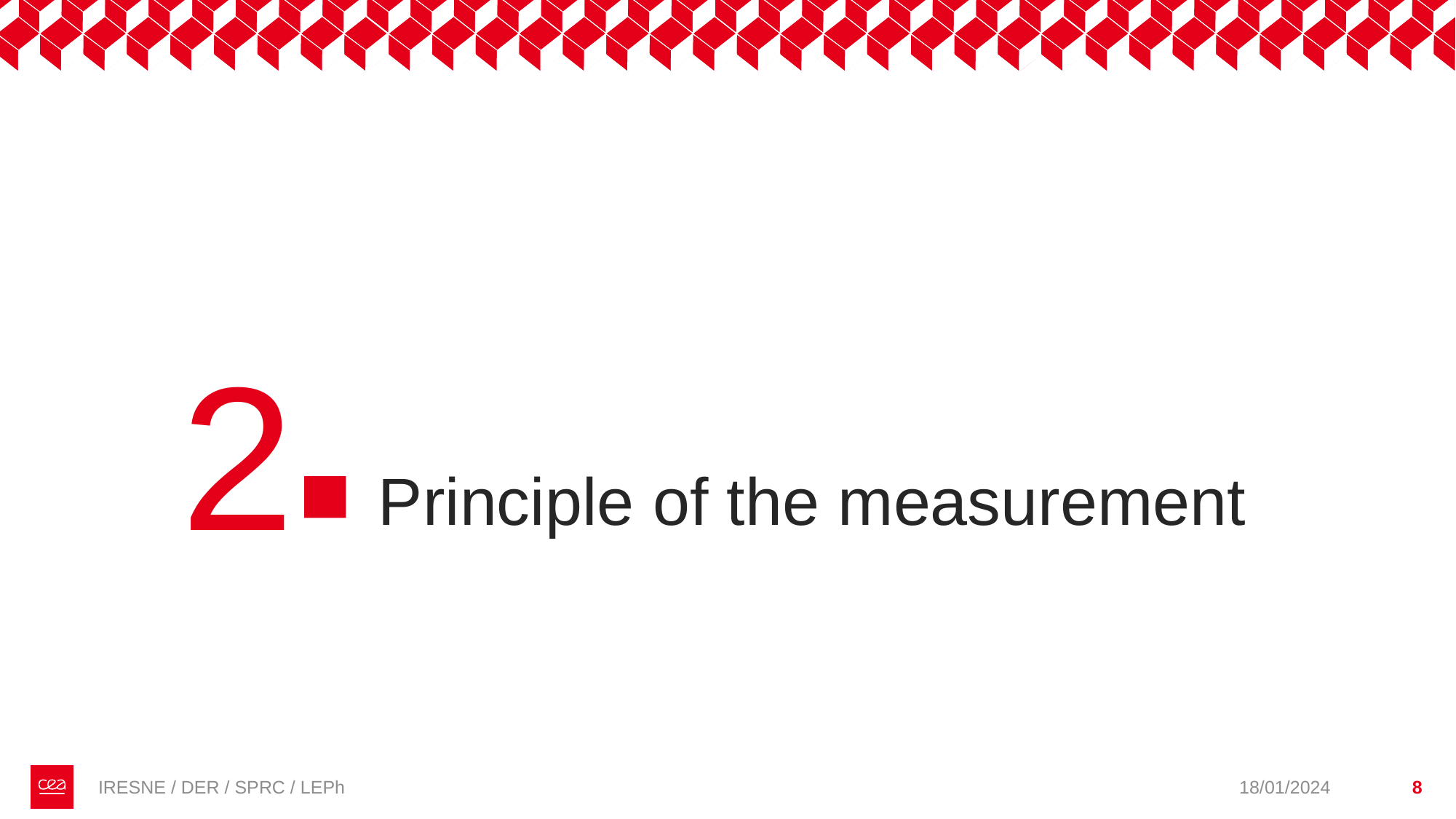

2
# Principle of the measurement

IRESNE / DER / SPRC / LEPh
18/01/2024
8